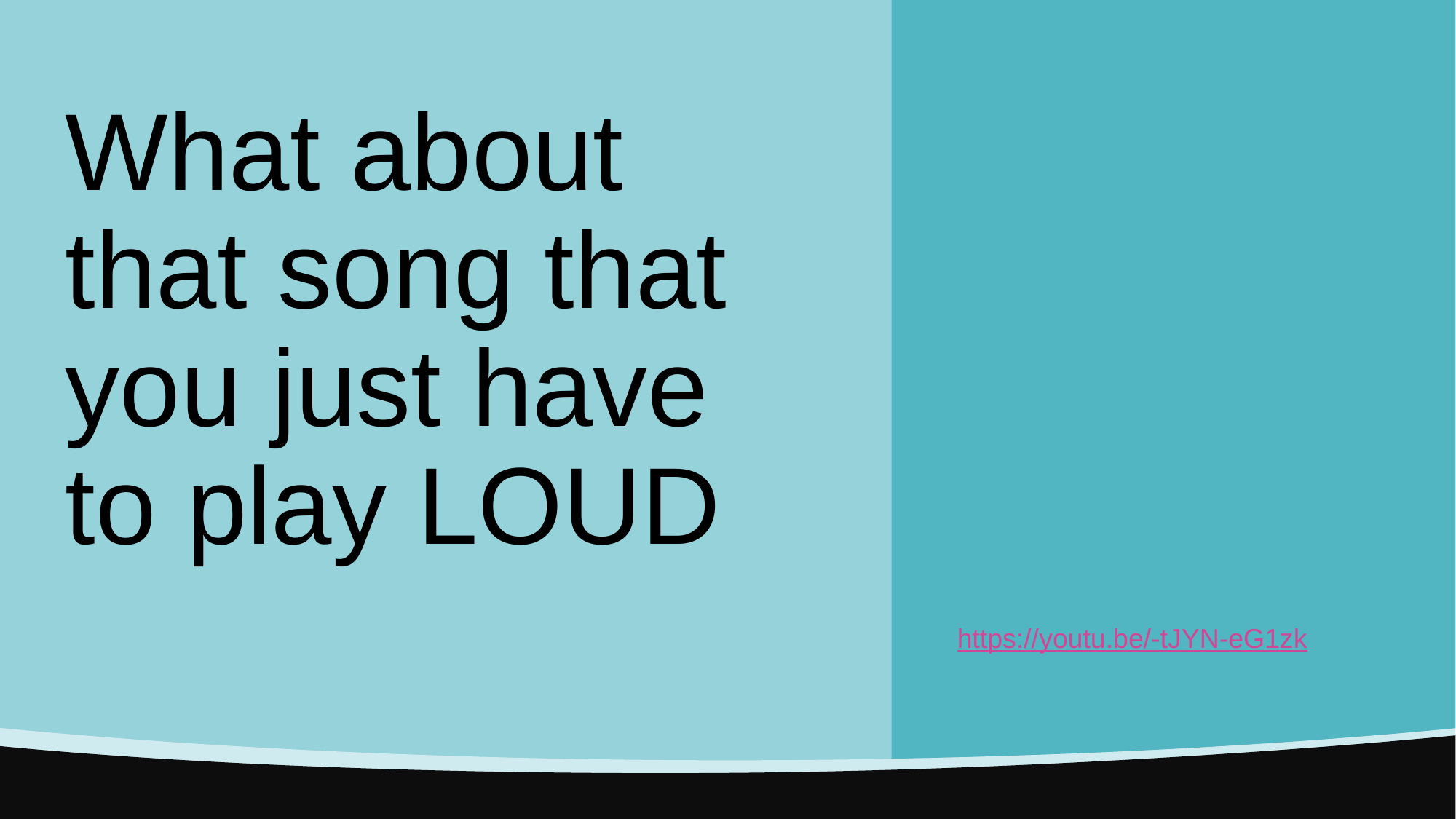

# What about that song that you just have to play LOUD

https://youtu.be/-tJYN-eG1zk